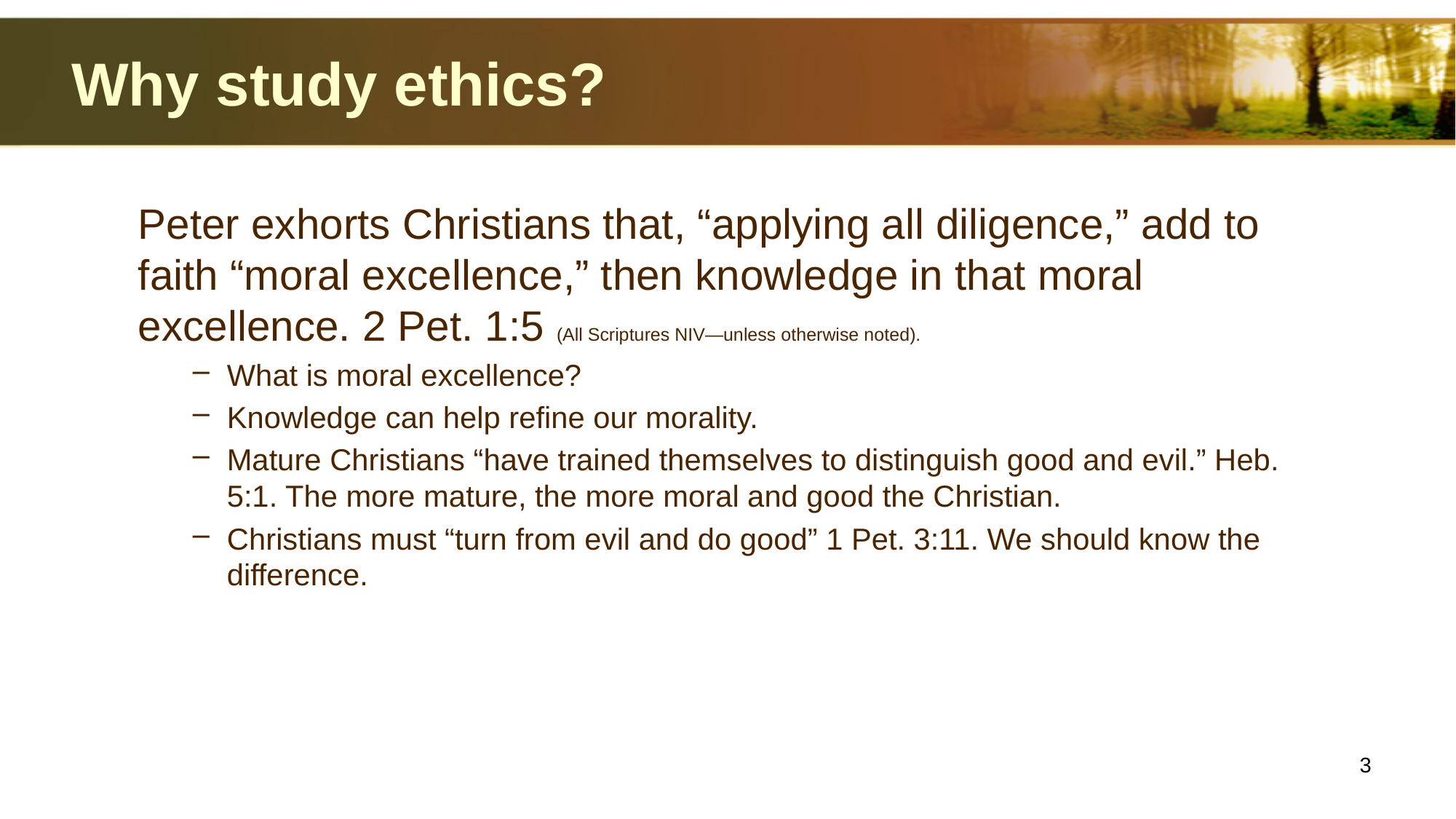

# Why study ethics?
Peter exhorts Christians that, “applying all diligence,” add to faith “moral excellence,” then knowledge in that moral excellence. 2 Pet. 1:5 (All Scriptures NIV—unless otherwise noted).
What is moral excellence?
Knowledge can help refine our morality.
Mature Christians “have trained themselves to distinguish good and evil.” Heb. 5:1. The more mature, the more moral and good the Christian.
Christians must “turn from evil and do good” 1 Pet. 3:11. We should know the difference.
3